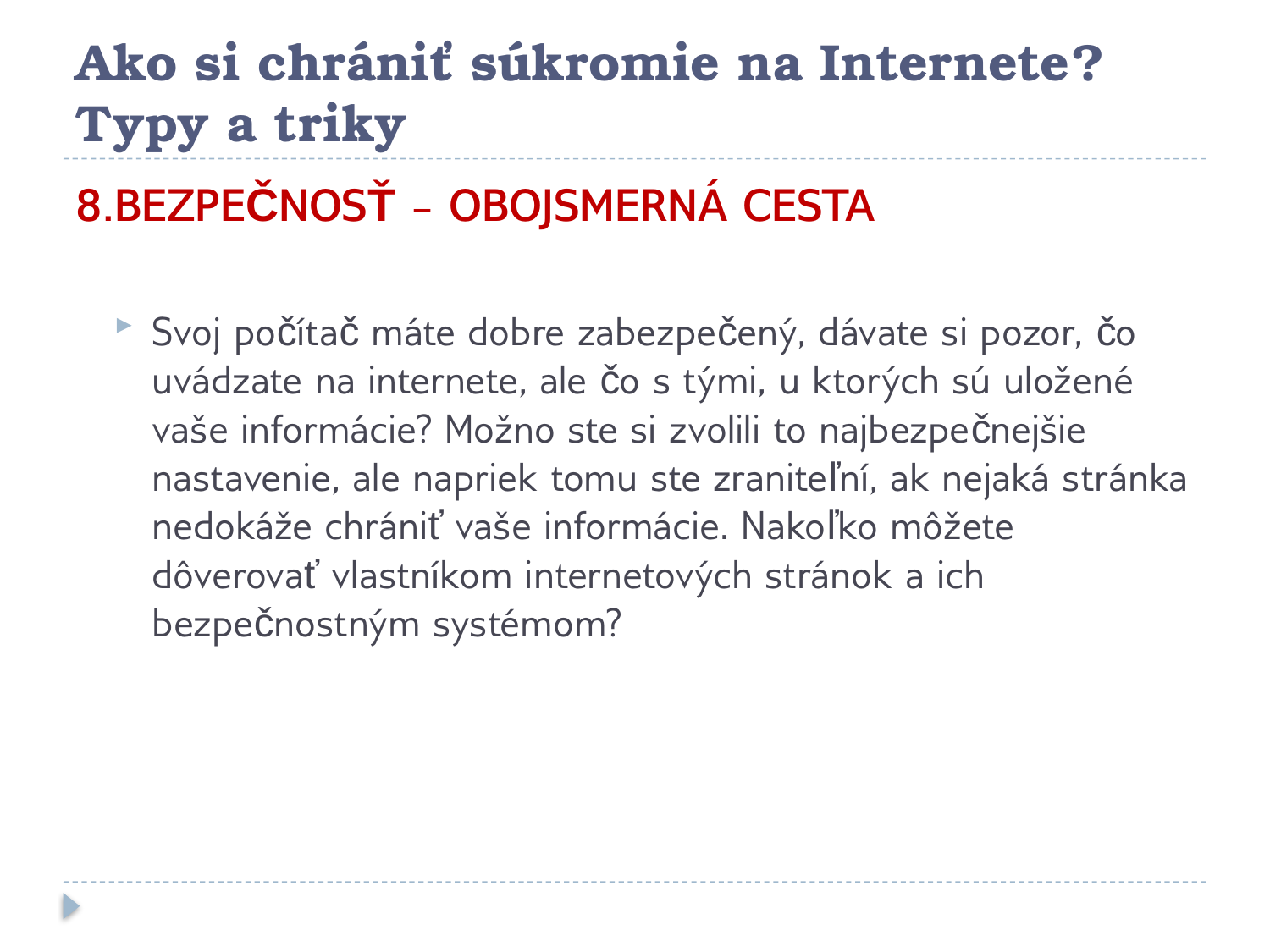

# Ako si chrániť súkromie na Internete? Typy a triky
8.BEZPEČNOSŤ – OBOJSMERNÁ CESTA

Svoj počítač máte dobre zabezpečený, dávate si pozor, čo uvádzate na internete, ale čo s tými, u ktorých sú uložené vaše informácie? Možno ste si zvolili to najbezpečnejšie nastavenie, ale napriek tomu ste zraniteľní, ak nejaká stránka nedokáže chrániť vaše informácie. Nakoľko môžete dôverovať vlastníkom internetových stránok a ich bezpečnostným systémom?